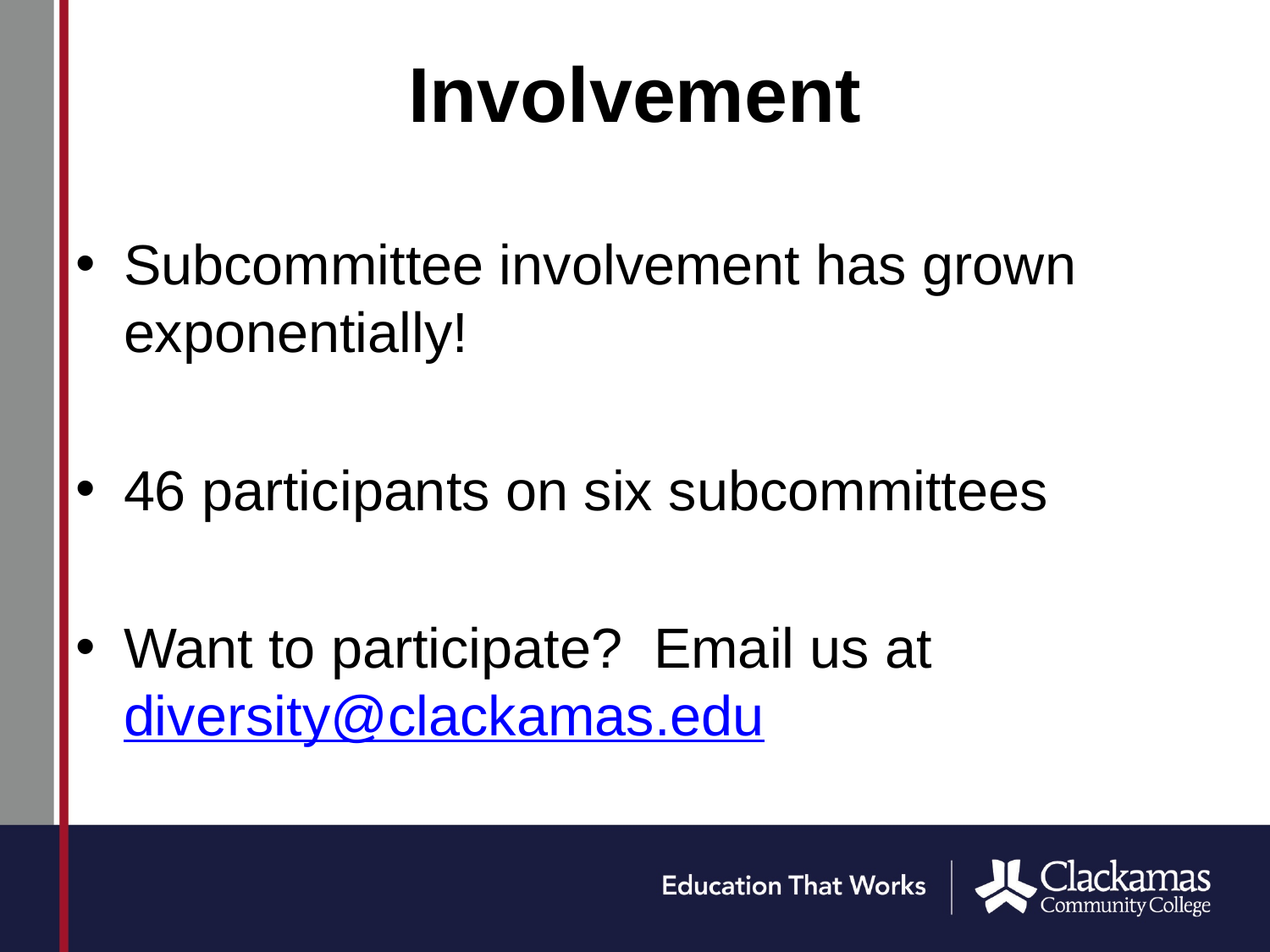

# Involvement
Subcommittee involvement has grown exponentially!

46 participants on six subcommittees

Want to participate?  Email us at diversity@clackamas.edu